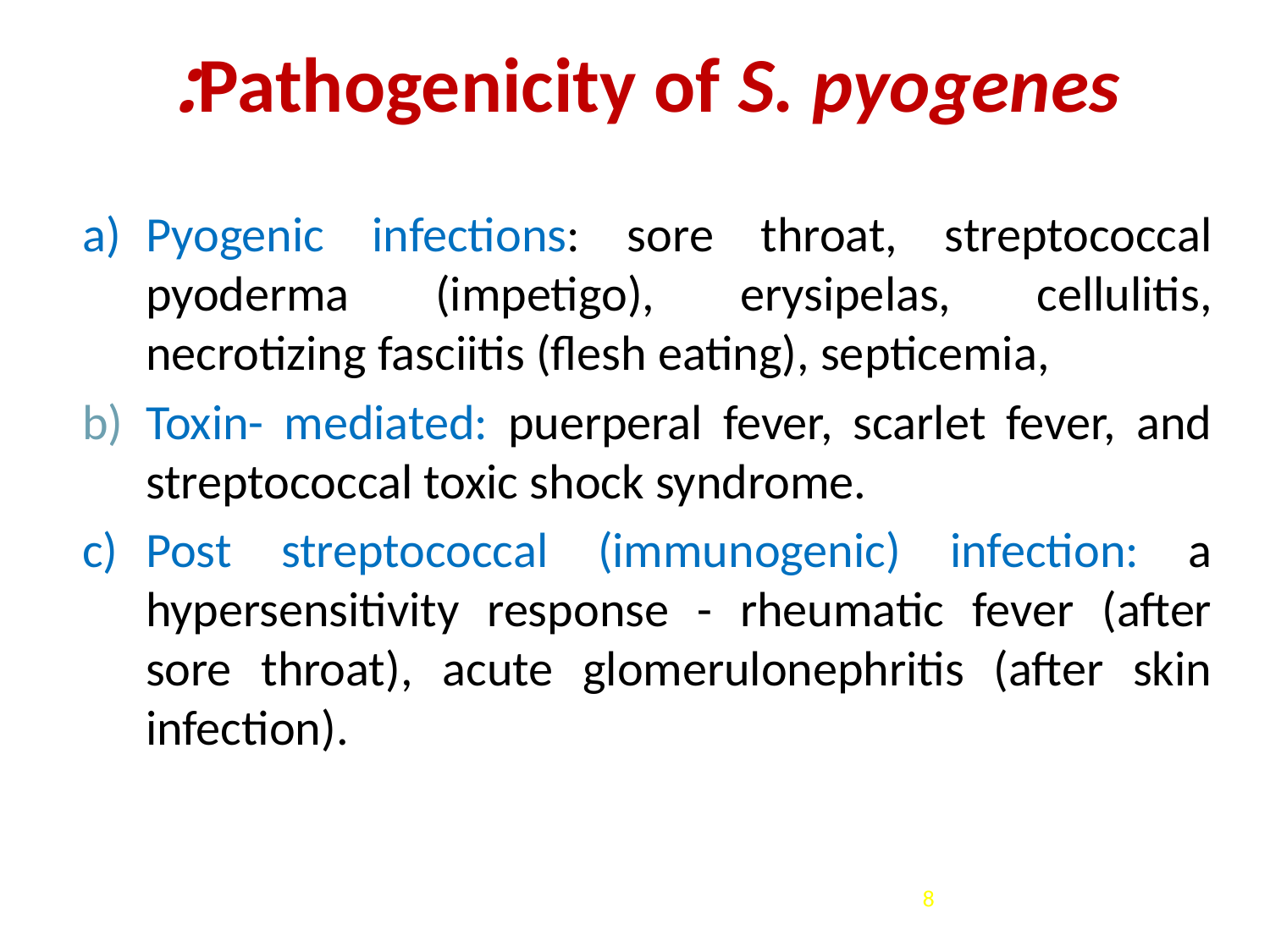

# Pathogenicity of S. pyogenes:
Pyogenic infections: sore throat, streptococcal pyoderma (impetigo), erysipelas, cellulitis, necrotizing fasciitis (flesh eating), septicemia,
Toxin- mediated: puerperal fever, scarlet fever, and streptococcal toxic shock syndrome.
Post streptococcal (immunogenic) infection: a hypersensitivity response - rheumatic fever (after sore throat), acute glomerulonephritis (after skin infection).

8